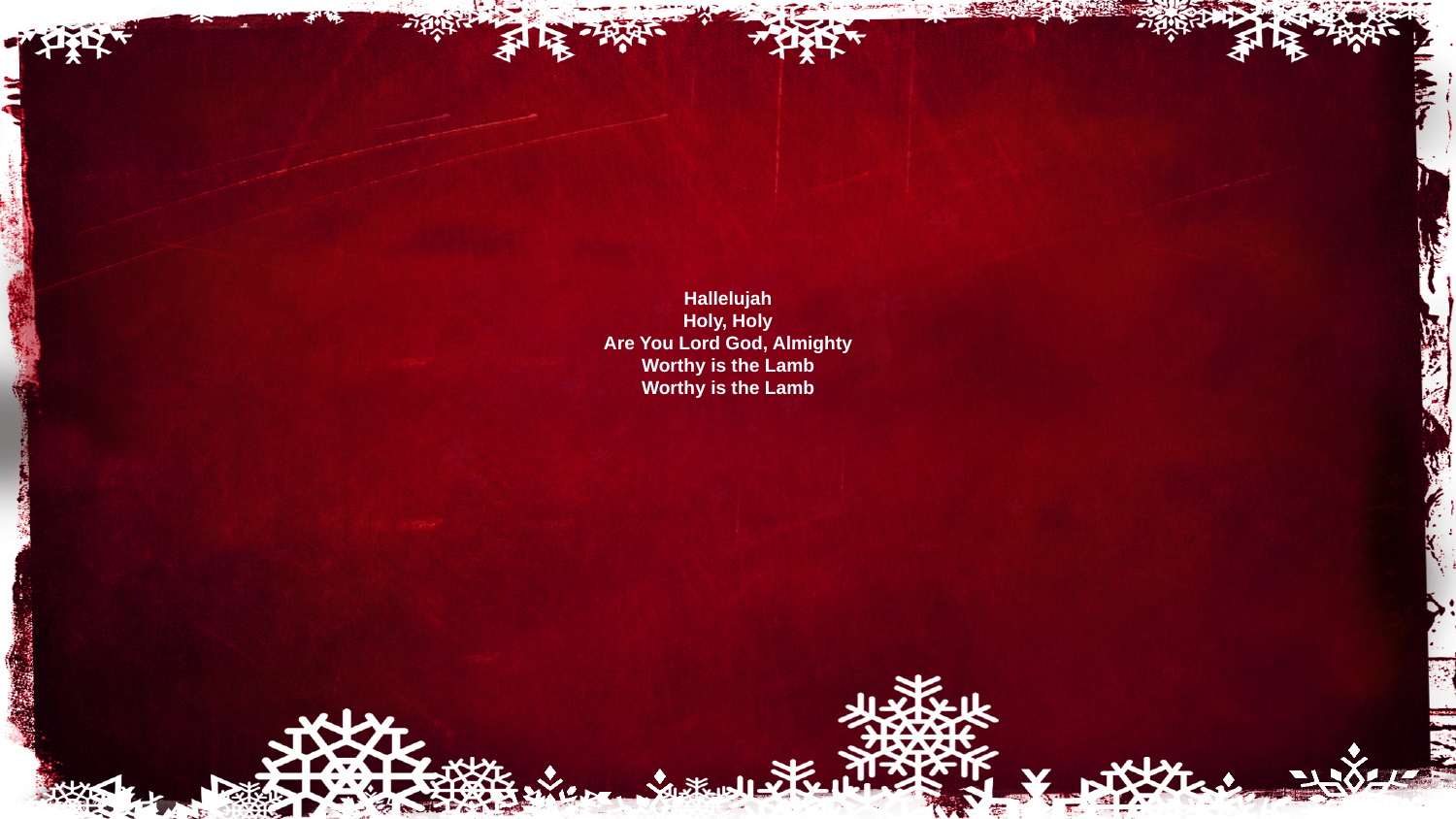

# Hallelujah Holy, Holy Are You Lord God, Almighty Worthy is the Lamb Worthy is the Lamb